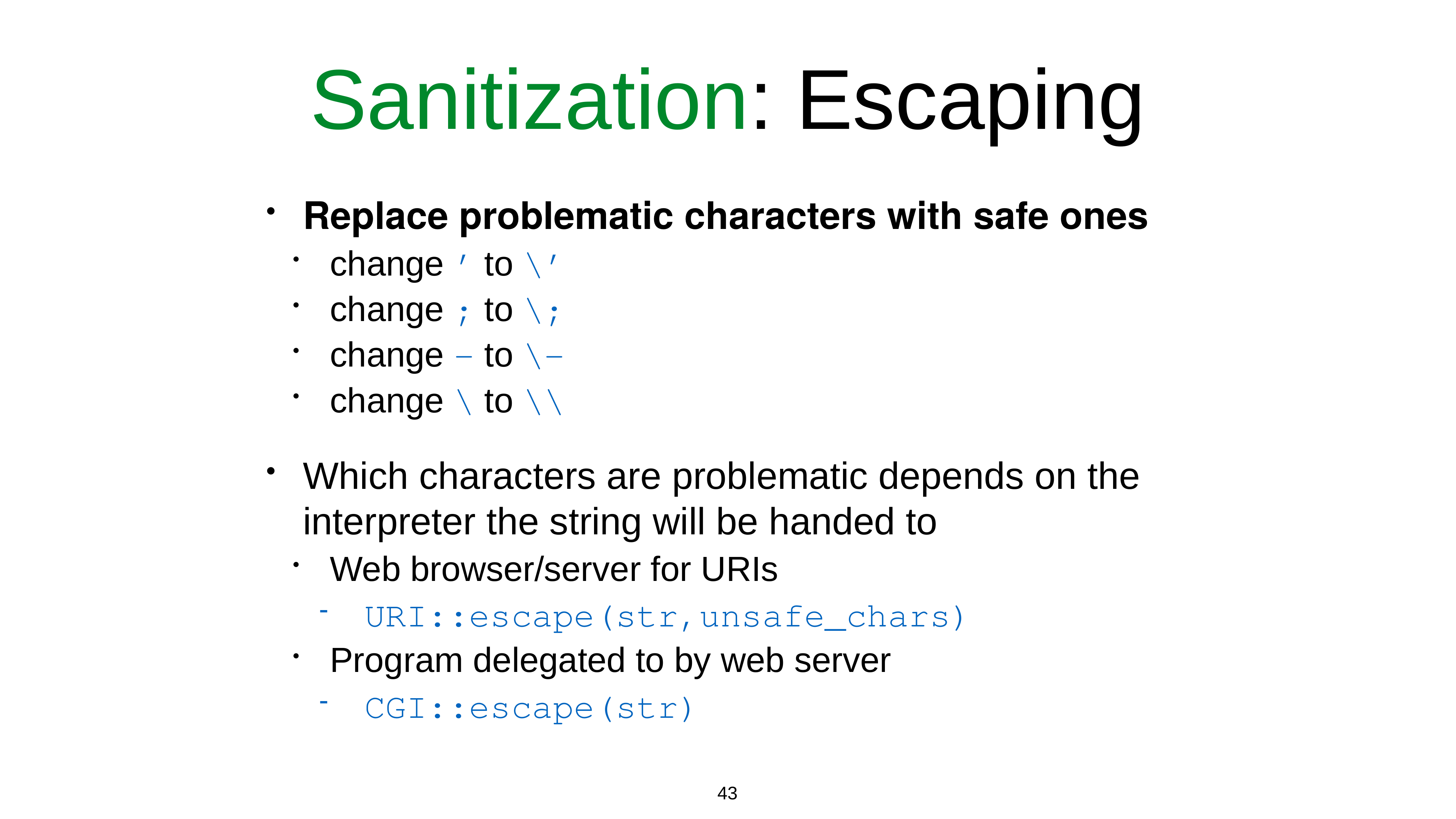

# Sanitization: Escaping
Replace problematic characters with safe ones
change ’ to \’
change ; to \;
change - to \-
change \ to \\
Which characters are problematic depends on the interpreter the string will be handed to
Web browser/server for URIs
URI::escape(str,unsafe_chars)
Program delegated to by web server
CGI::escape(str)
43